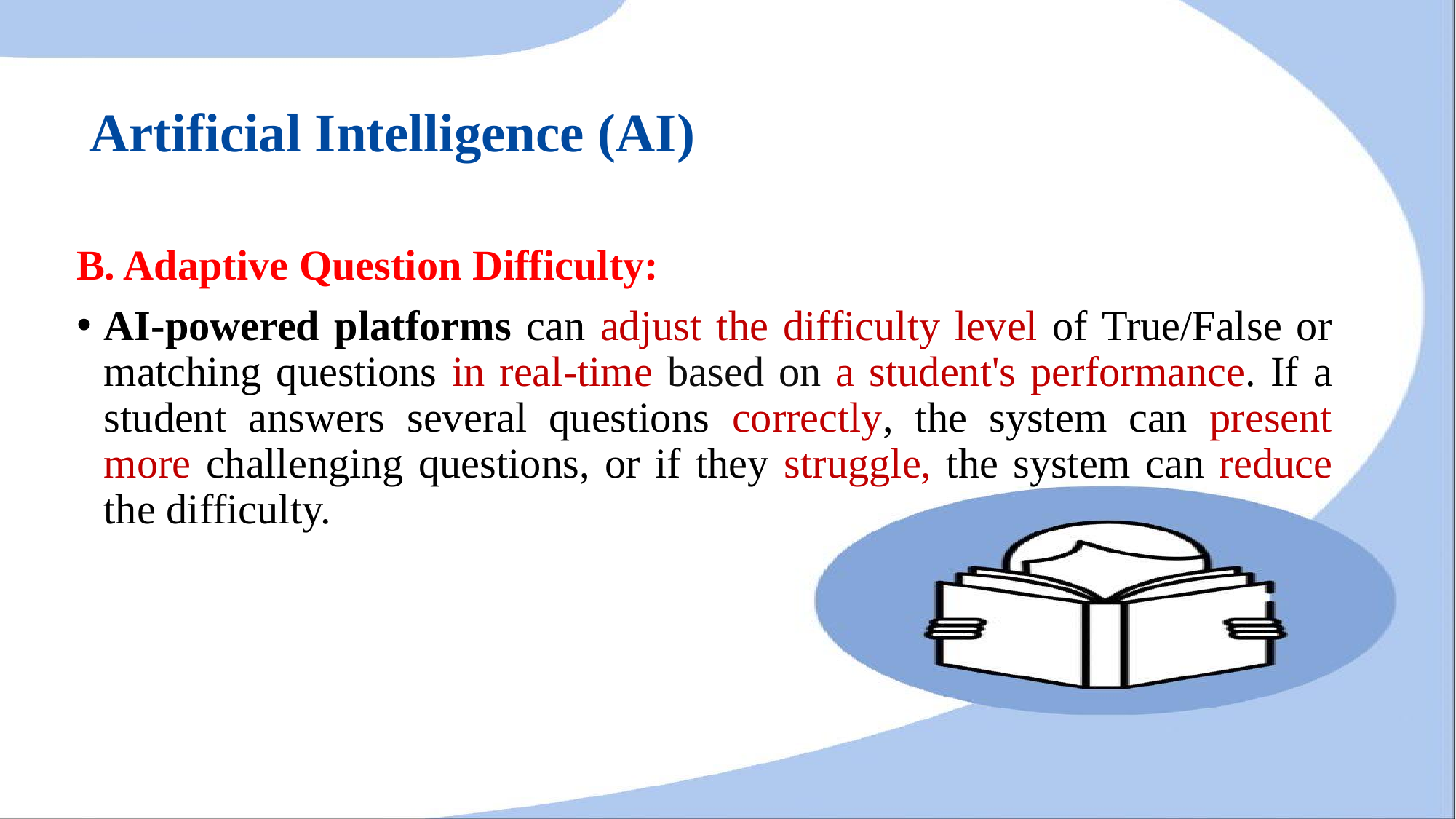

# Artificial Intelligence (AI)
B. Adaptive Question Difficulty:
AI-powered platforms can adjust the difficulty level of True/False or matching questions in real-time based on a student's performance. If a student answers several questions correctly, the system can present more challenging questions, or if they struggle, the system can reduce the difficulty.